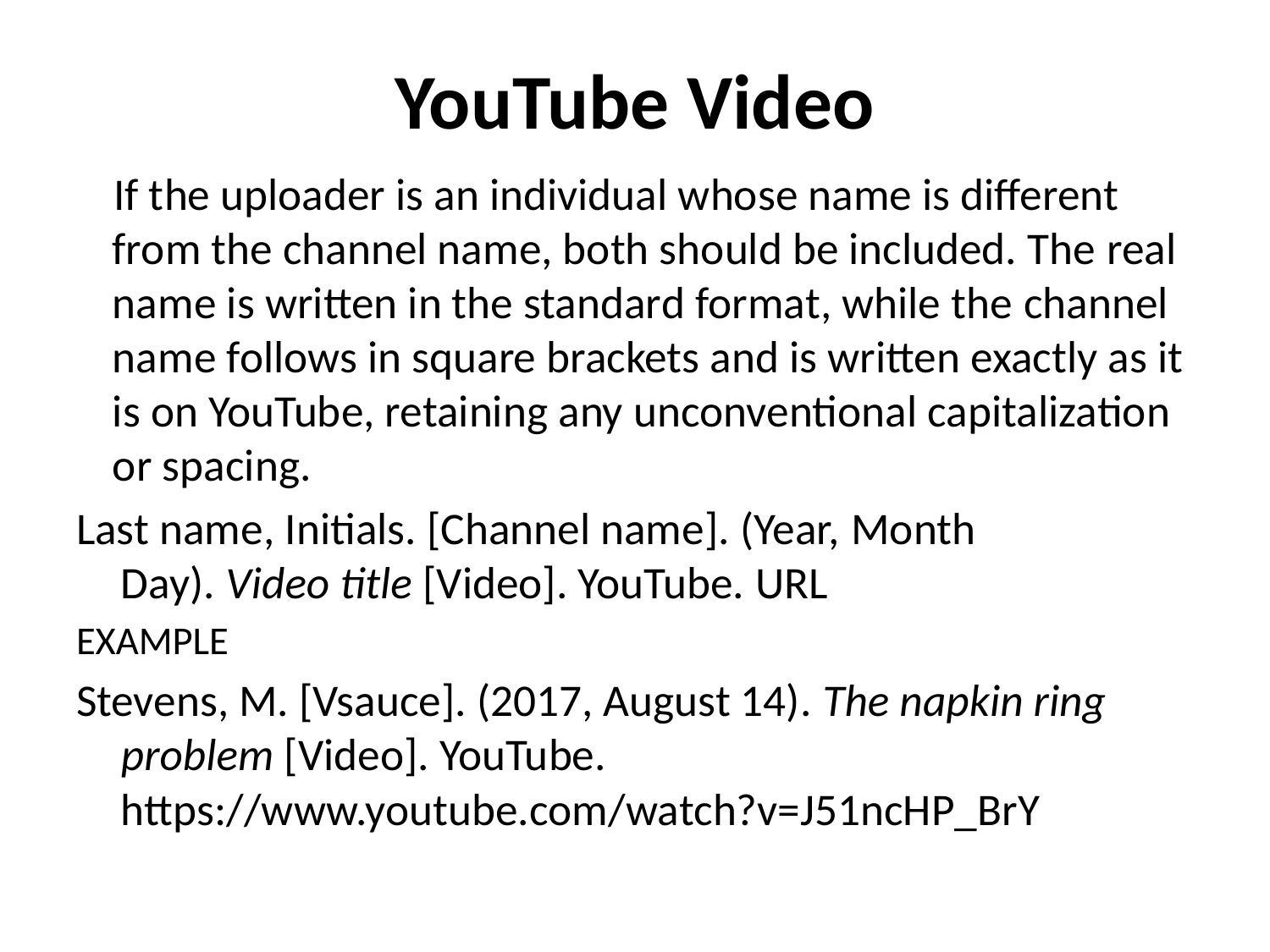

# YouTube Video
If the uploader is an individual whose name is different from the channel name, both should be included. The real name is written in the standard format, while the channel name follows in square brackets and is written exactly as it is on YouTube, retaining any unconventional capitalization or spacing.
Last name, Initials. [Channel name]. (Year, Month Day). Video title [Video]. YouTube. URL
EXAMPLE
Stevens, M. [Vsauce]. (2017, August 14). The napkin ring problem [Video]. YouTube. https://www.youtube.com/watch?v=J51ncHP_BrY